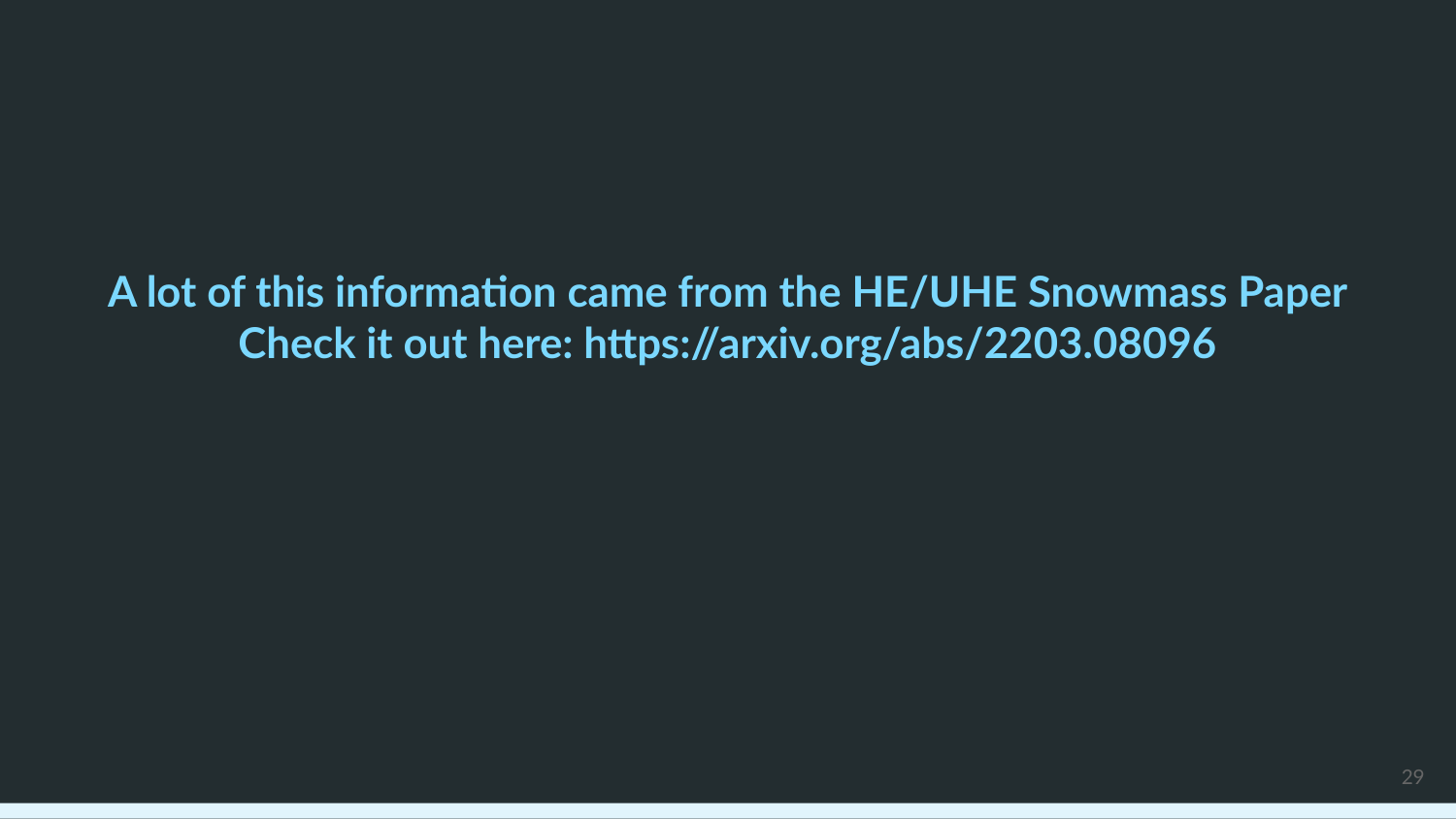

A lot of this information came from the HE/UHE Snowmass Paper
Check it out here: https://arxiv.org/abs/2203.08096

29